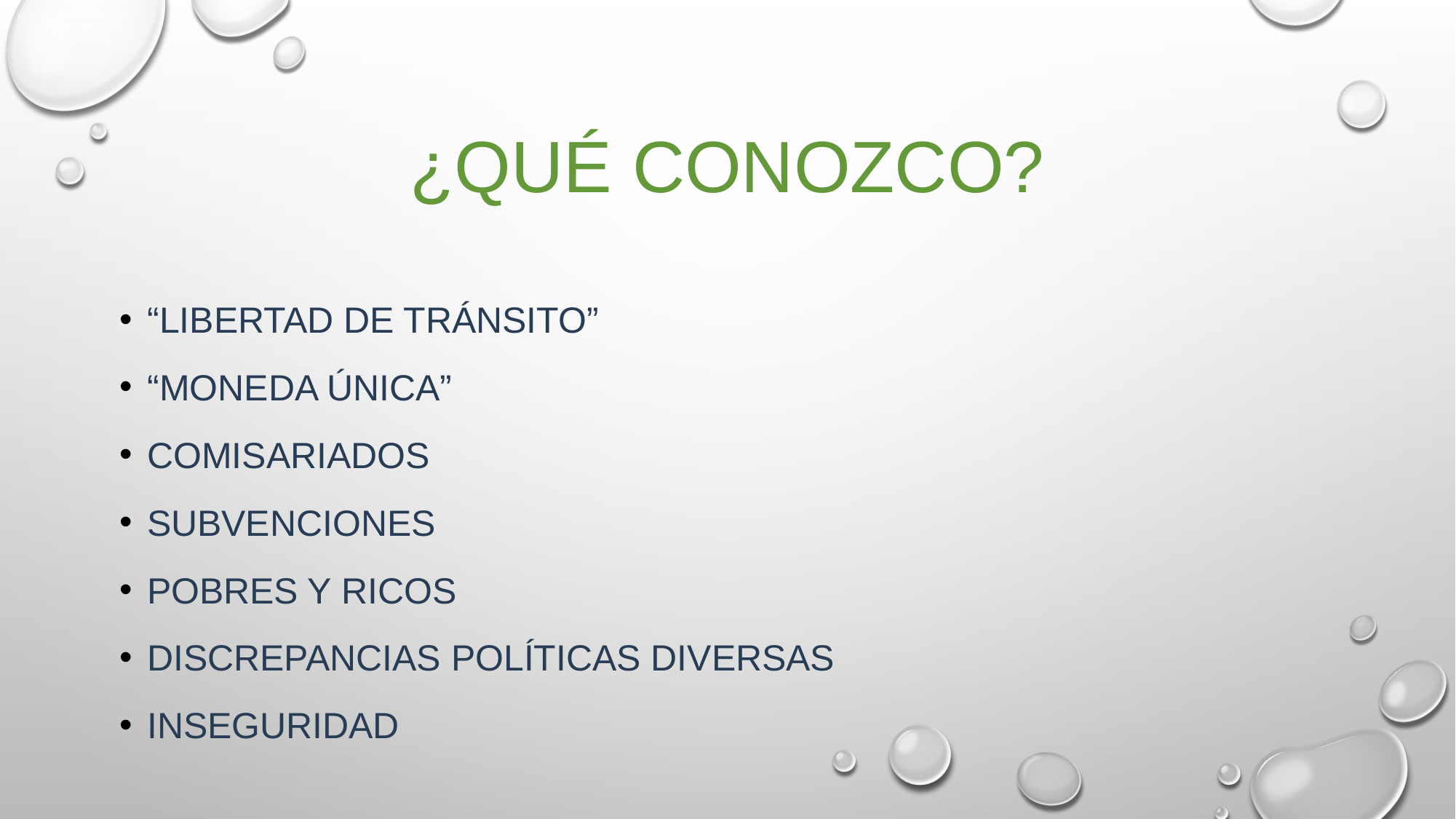

# ¿Qué conozco?
“libertad de tránsito”
“moneda única”
Comisariados
Subvenciones
Pobres y ricos
Discrepancias políticas diversas
inseguridad